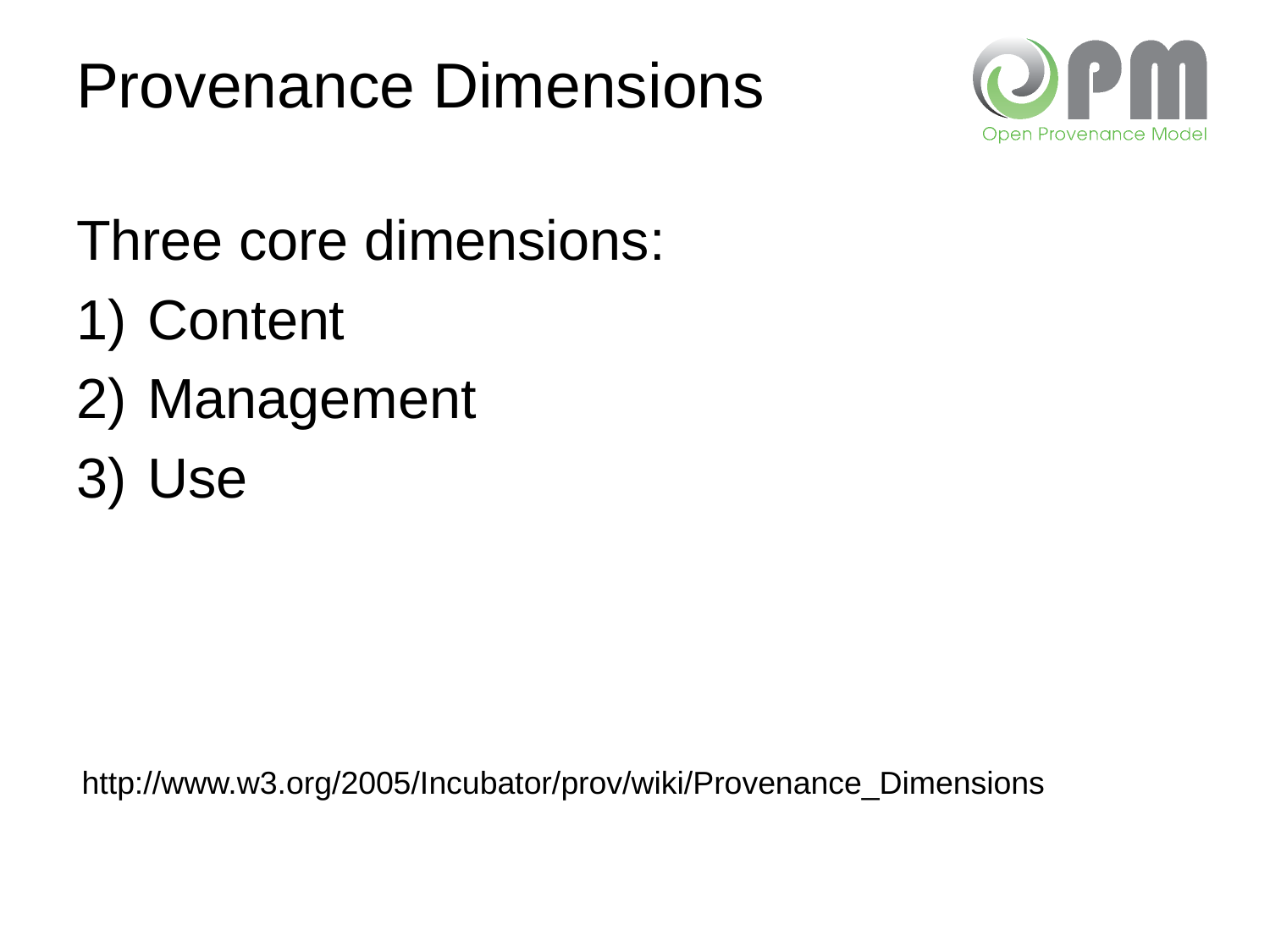

# Provenance Dimensions
Three core dimensions:
Content
Management
Use
http://www.w3.org/2005/Incubator/prov/wiki/Provenance_Dimensions